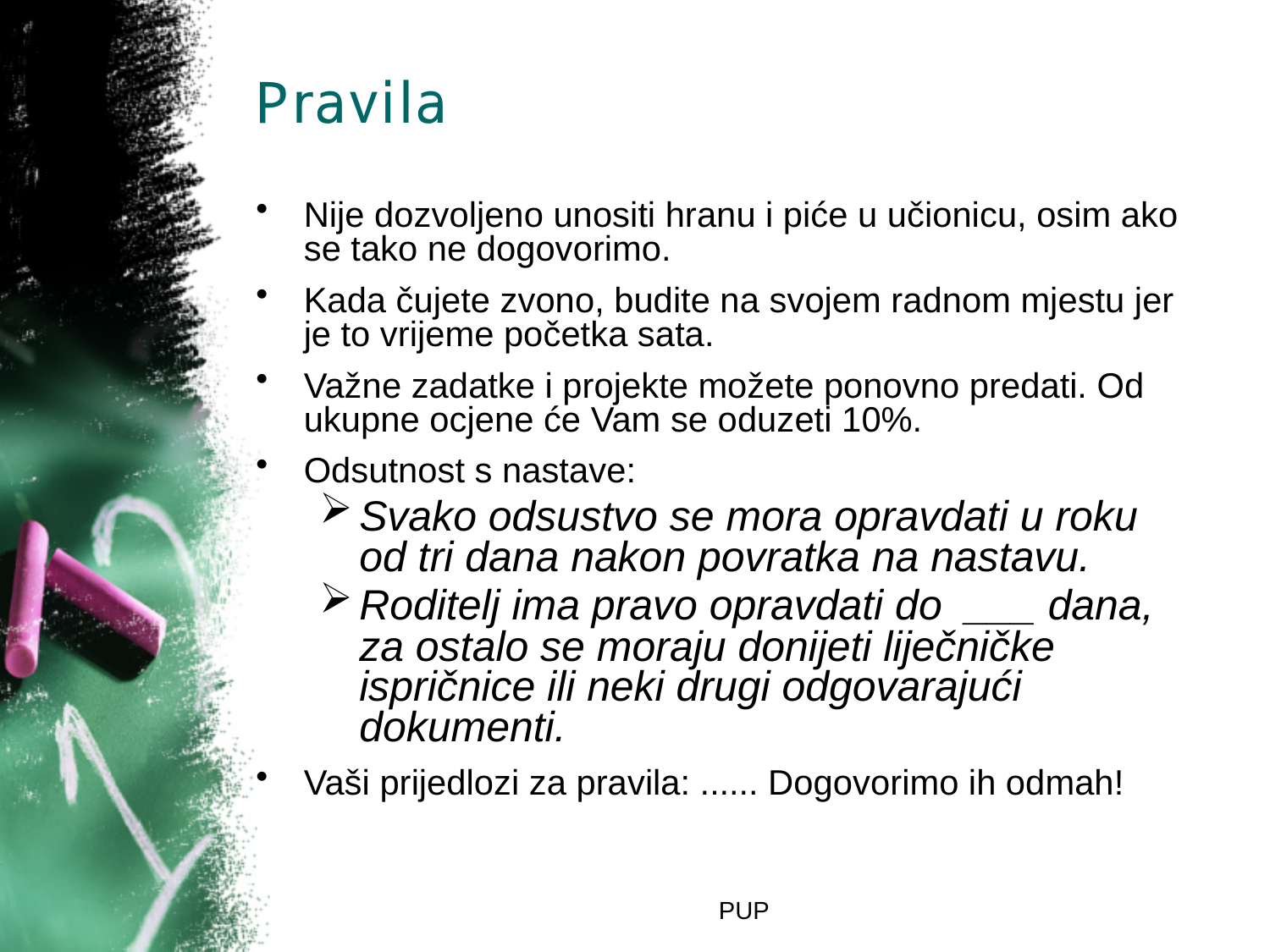

# Pravila
Nije dozvoljeno unositi hranu i piće u učionicu, osim ako se tako ne dogovorimo.
Kada čujete zvono, budite na svojem radnom mjestu jer je to vrijeme početka sata.
Važne zadatke i projekte možete ponovno predati. Od ukupne ocjene će Vam se oduzeti 10%.
Odsutnost s nastave:
Svako odsustvo se mora opravdati u roku od tri dana nakon povratka na nastavu.
Roditelj ima pravo opravdati do  ___ dana, za ostalo se moraju donijeti liječničke ispričnice ili neki drugi odgovarajući dokumenti.
Vaši prijedlozi za pravila: ...... Dogovorimo ih odmah!

PUP